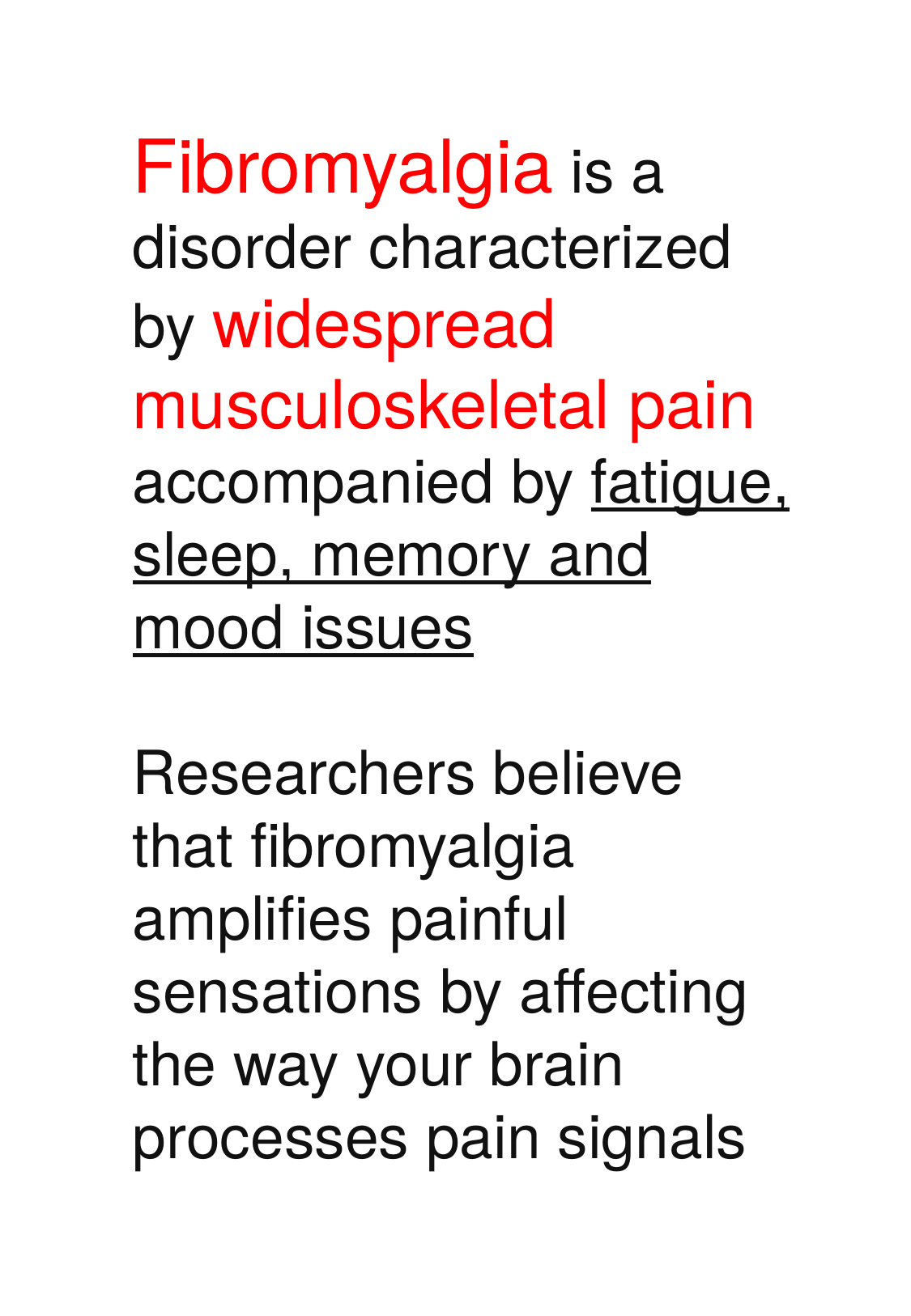

Fibromyalgia is a disorder characterized by widespread musculoskeletal pain accompanied by fatigue, sleep, memory and mood issues

Researchers believe that fibromyalgia amplifies painful sensations by affecting the way your brain processes pain signals